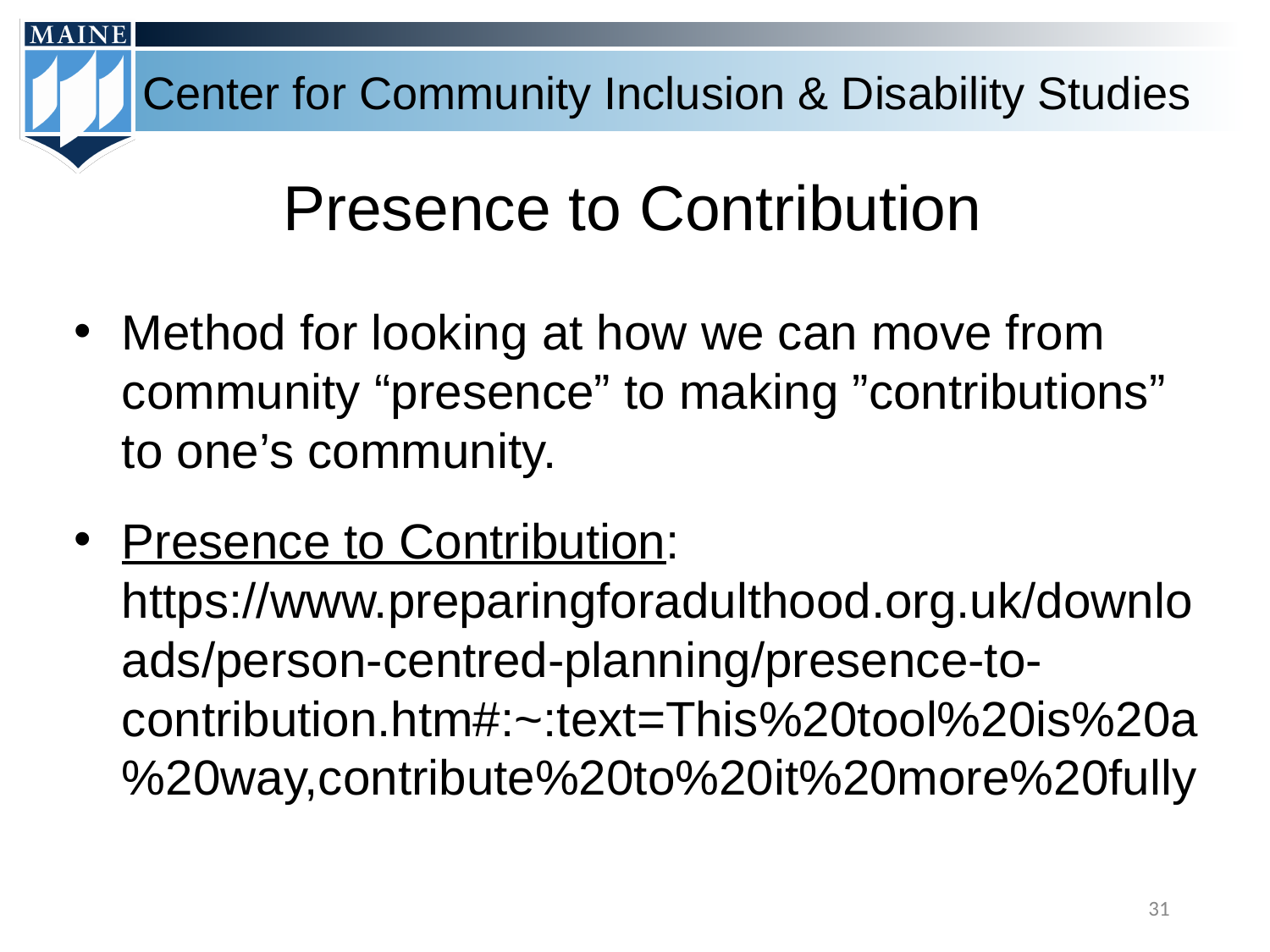

# Presence to Contribution
Method for looking at how we can move from community “presence” to making ”contributions” to one’s community.
Presence to Contribution: https://www.preparingforadulthood.org.uk/downloads/person-centred-planning/presence-to-contribution.htm#:~:text=This%20tool%20is%20a%20way,contribute%20to%20it%20more%20fully
31